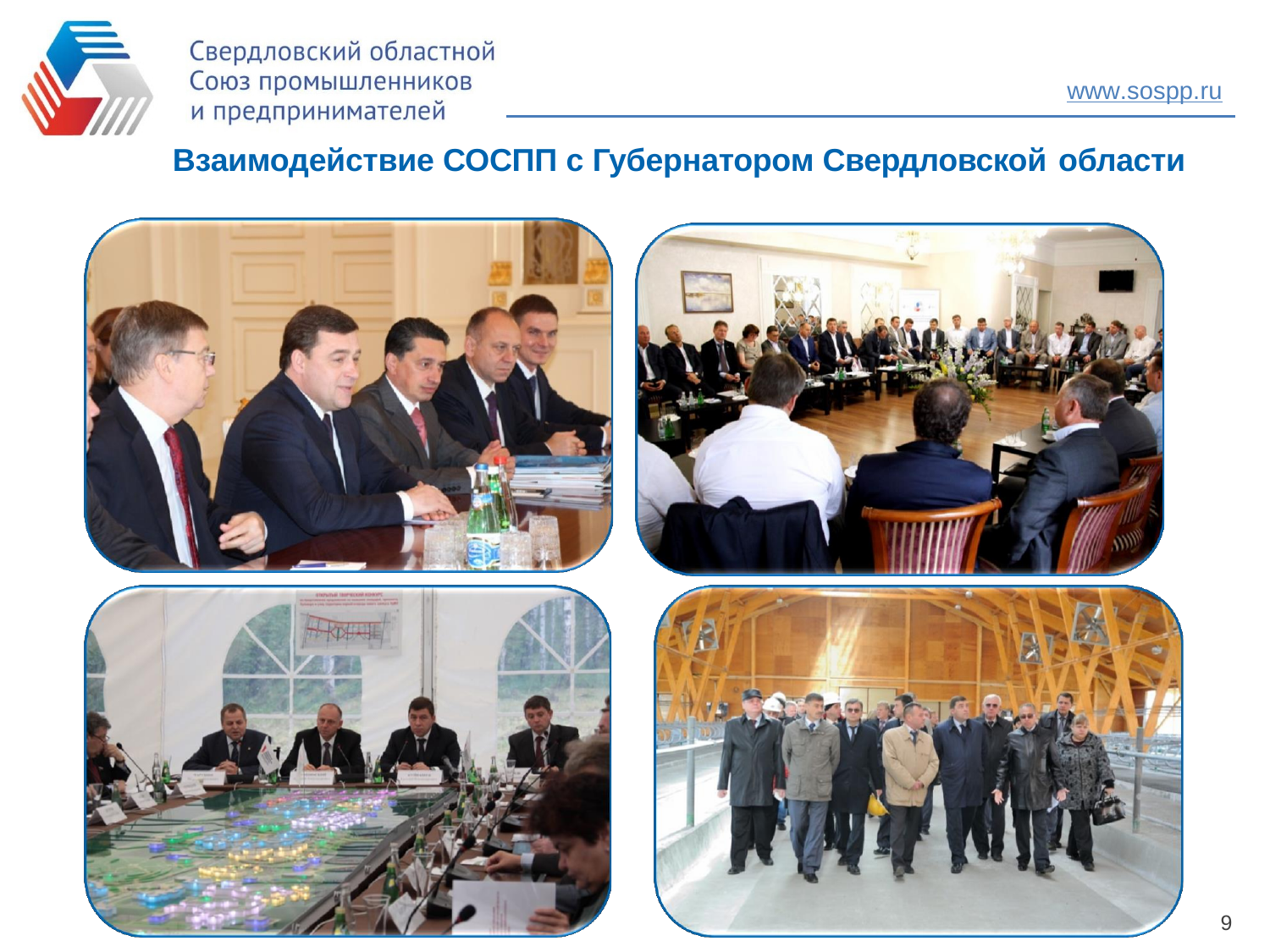

www.sospp.ru
# Взаимодействие СОСПП с Губернатором Свердловской области

9